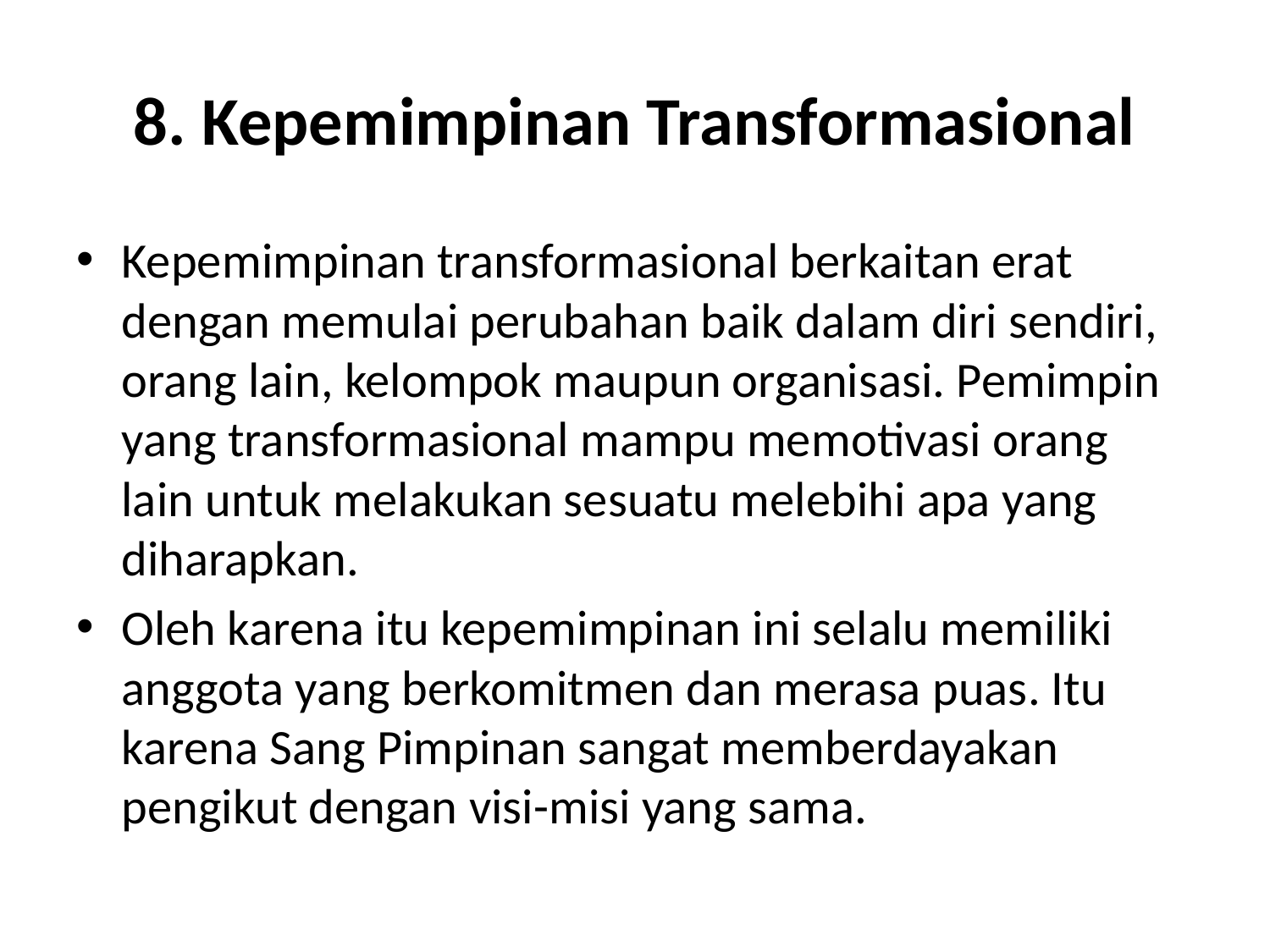

# 8. Kepemimpinan Transformasional
Kepemimpinan transformasional berkaitan erat dengan memulai perubahan baik dalam diri sendiri, orang lain, kelompok maupun organisasi. Pemimpin yang transformasional mampu memotivasi orang lain untuk melakukan sesuatu melebihi apa yang diharapkan.
Oleh karena itu kepemimpinan ini selalu memiliki anggota yang berkomitmen dan merasa puas. Itu karena Sang Pimpinan sangat memberdayakan pengikut dengan visi-misi yang sama.